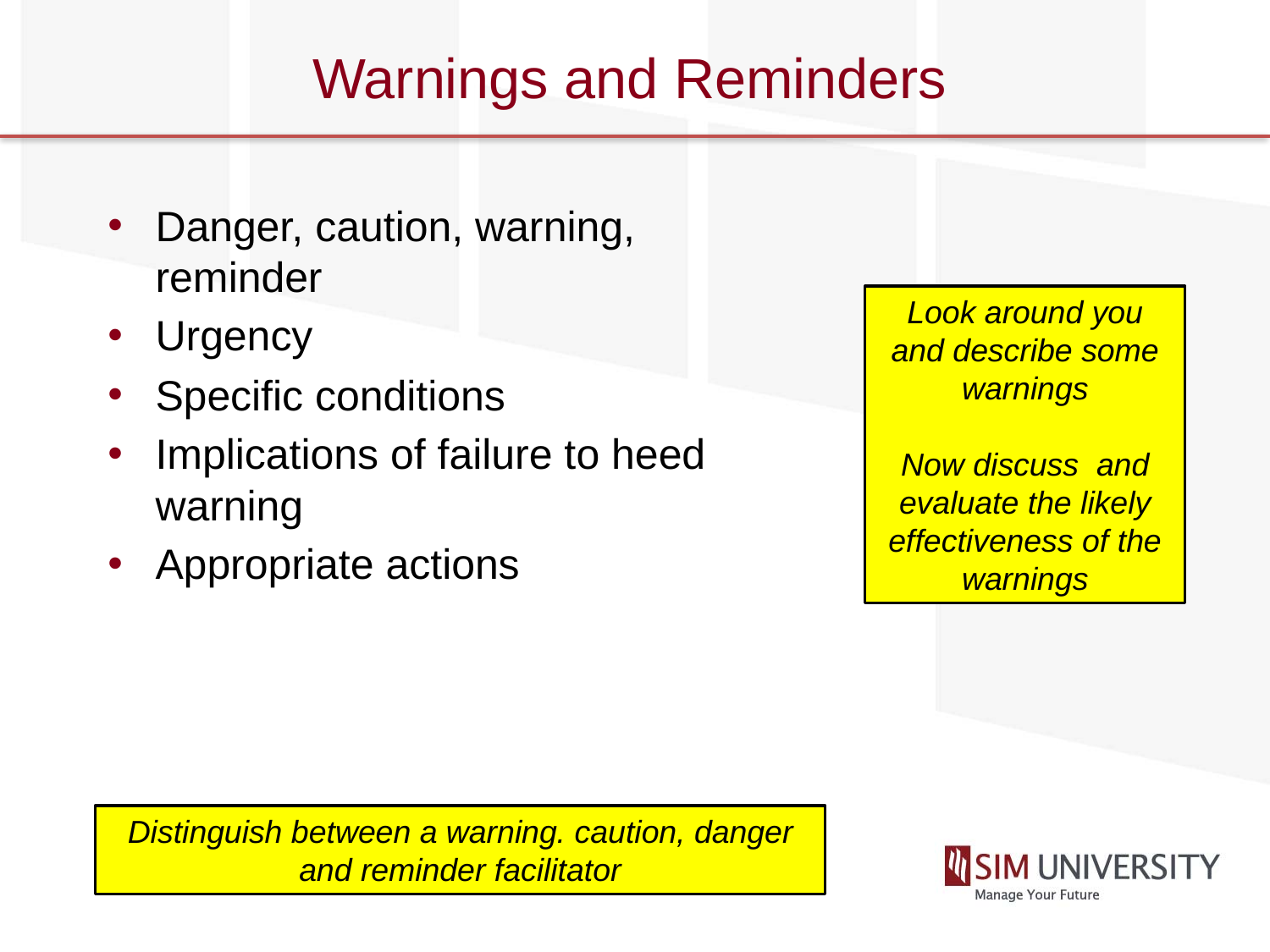

# Warnings and Reminders
Danger, caution, warning, reminder
Urgency
Specific conditions
Implications of failure to heed warning
Appropriate actions
Look around you and describe some warnings

Now discuss  and evaluate the likely effectiveness of the warnings
Distinguish between a warning. caution, danger and reminder facilitator